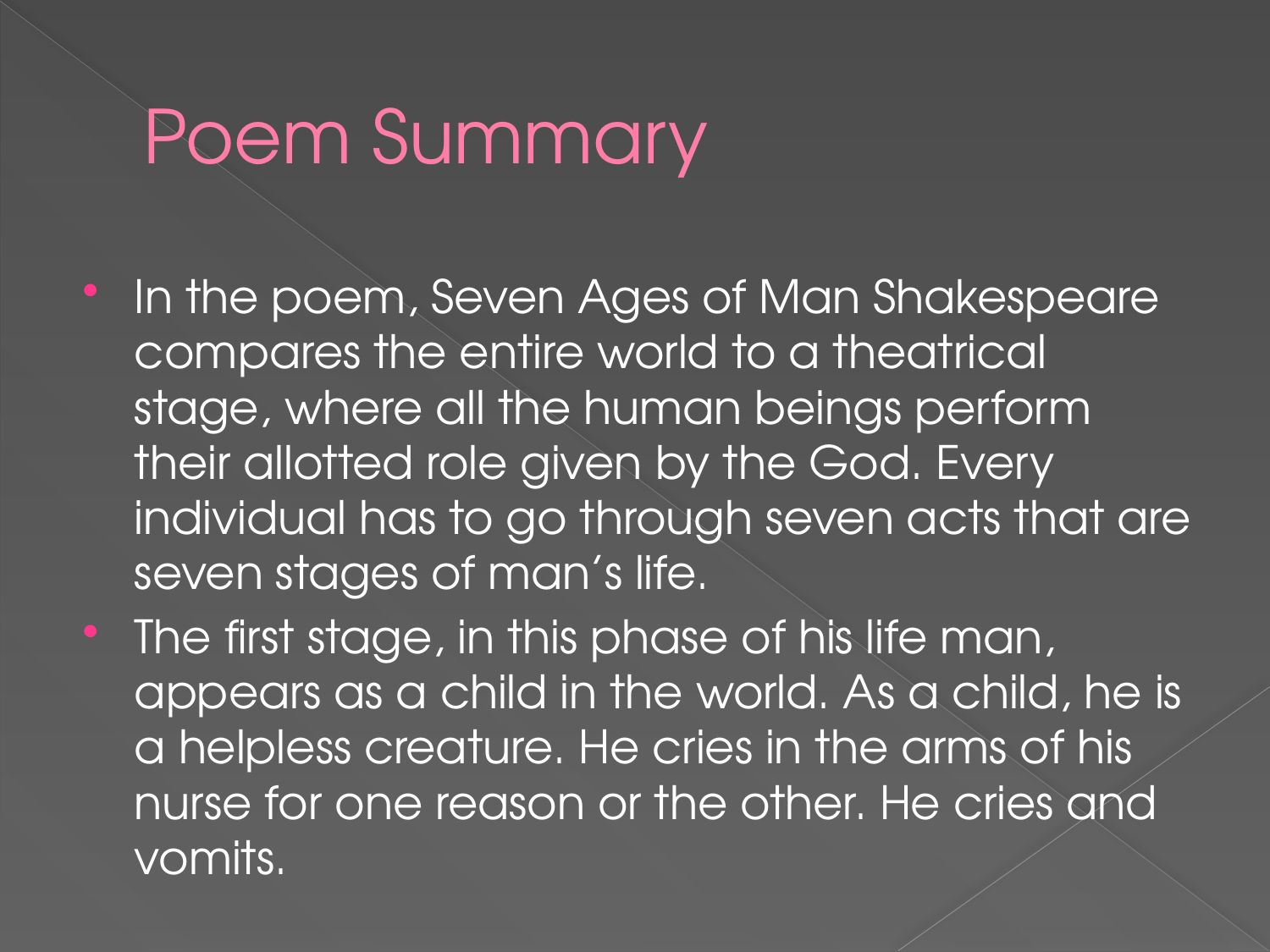

# Poem Summary
In the poem, Seven Ages of Man Shakespeare compares the entire world to a theatrical stage, where all the human beings perform their allotted role given by the God. Every individual has to go through seven acts that are seven stages of man’s life.
The first stage, in this phase of his life man, appears as a child in the world. As a child, he is a helpless creature. He cries in the arms of his nurse for one reason or the other. He cries and vomits.